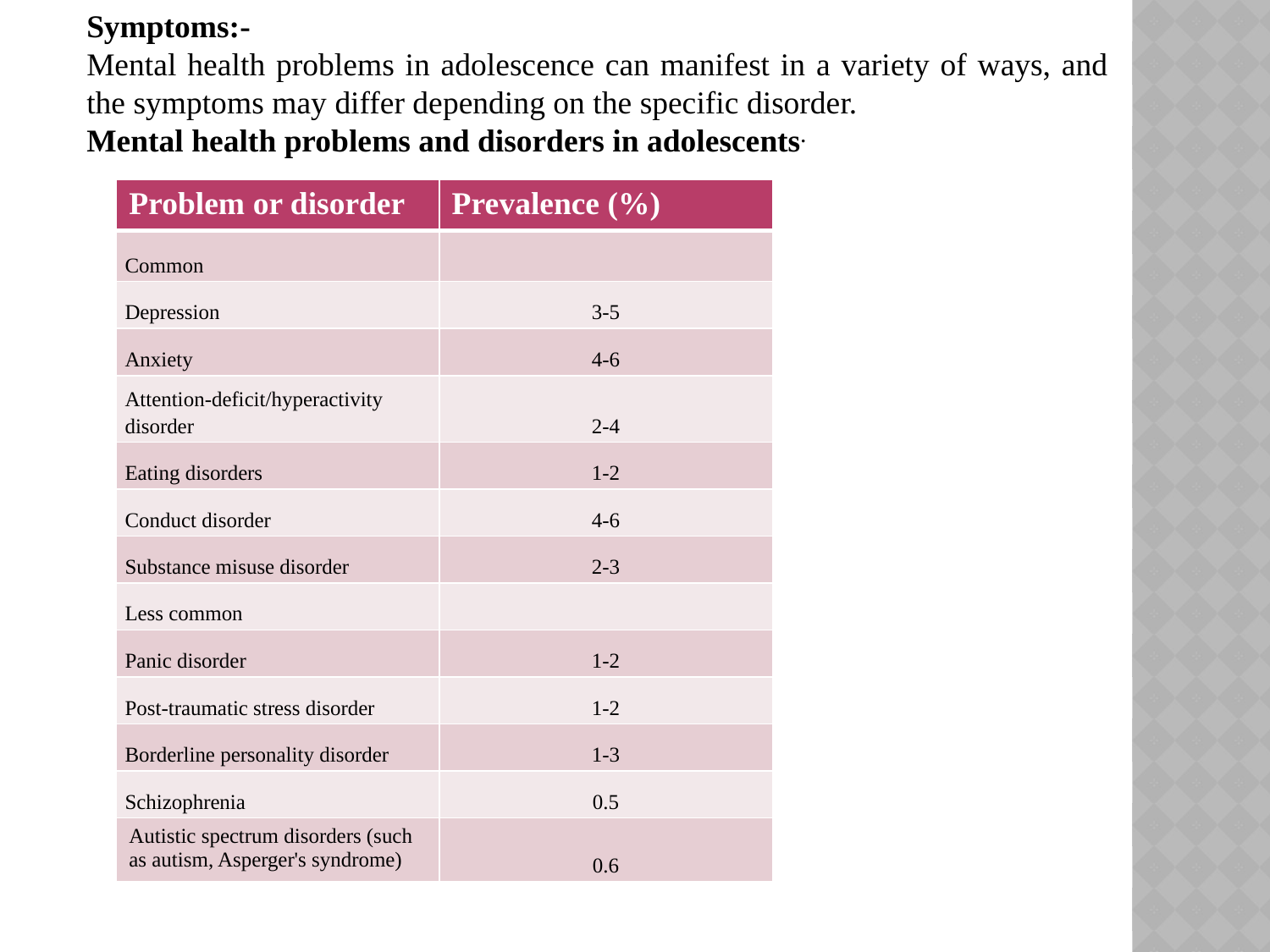

Symptoms:-
Mental health problems in adolescence can manifest in a variety of ways, and the symptoms may differ depending on the specific disorder.
Mental health problems and disorders in adolescents.

| Problem or disorder | Prevalence (%) |
| --- | --- |
| Common |  |
| Depression | 3-5 |
| Anxiety | 4-6 |
| Attention-deficit/hyperactivity disorder | 2-4 |
| Eating disorders | 1-2 |
| Conduct disorder | 4-6 |
| Substance misuse disorder | 2-3 |
| Less common |  |
| Panic disorder | 1-2 |
| Post-traumatic stress disorder | 1-2 |
| Borderline personality disorder | 1-3 |
| Schizophrenia | 0.5 |
| Autistic spectrum disorders (such as autism, Asperger's syndrome) | 0.6 |